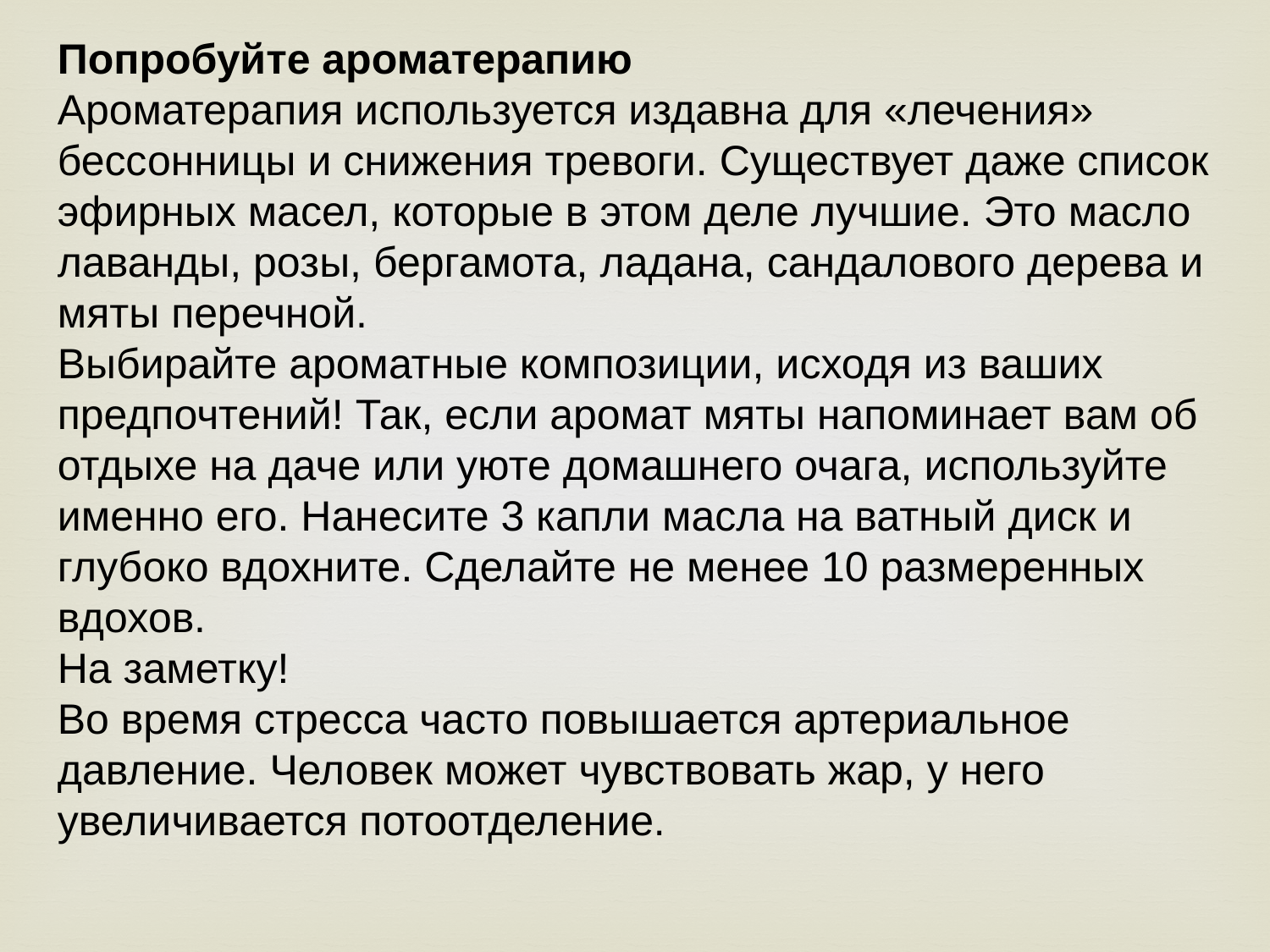

Попробуйте ароматерапию
Ароматерапия используется издавна для «лечения» бессонницы и снижения тревоги. Существует даже список эфирных масел, которые в этом деле лучшие. Это масло лаванды, розы, бергамота, ладана, сандалового дерева и мяты перечной.
Выбирайте ароматные композиции, исходя из ваших предпочтений! Так, если аромат мяты напоминает вам об отдыхе на даче или уюте домашнего очага, используйте именно его. Нанесите 3 капли масла на ватный диск и глубоко вдохните. Сделайте не менее 10 размеренных вдохов.
На заметку!
Во время стресса часто повышается артериальное давление. Человек может чувствовать жар, у него увеличивается потоотделение.